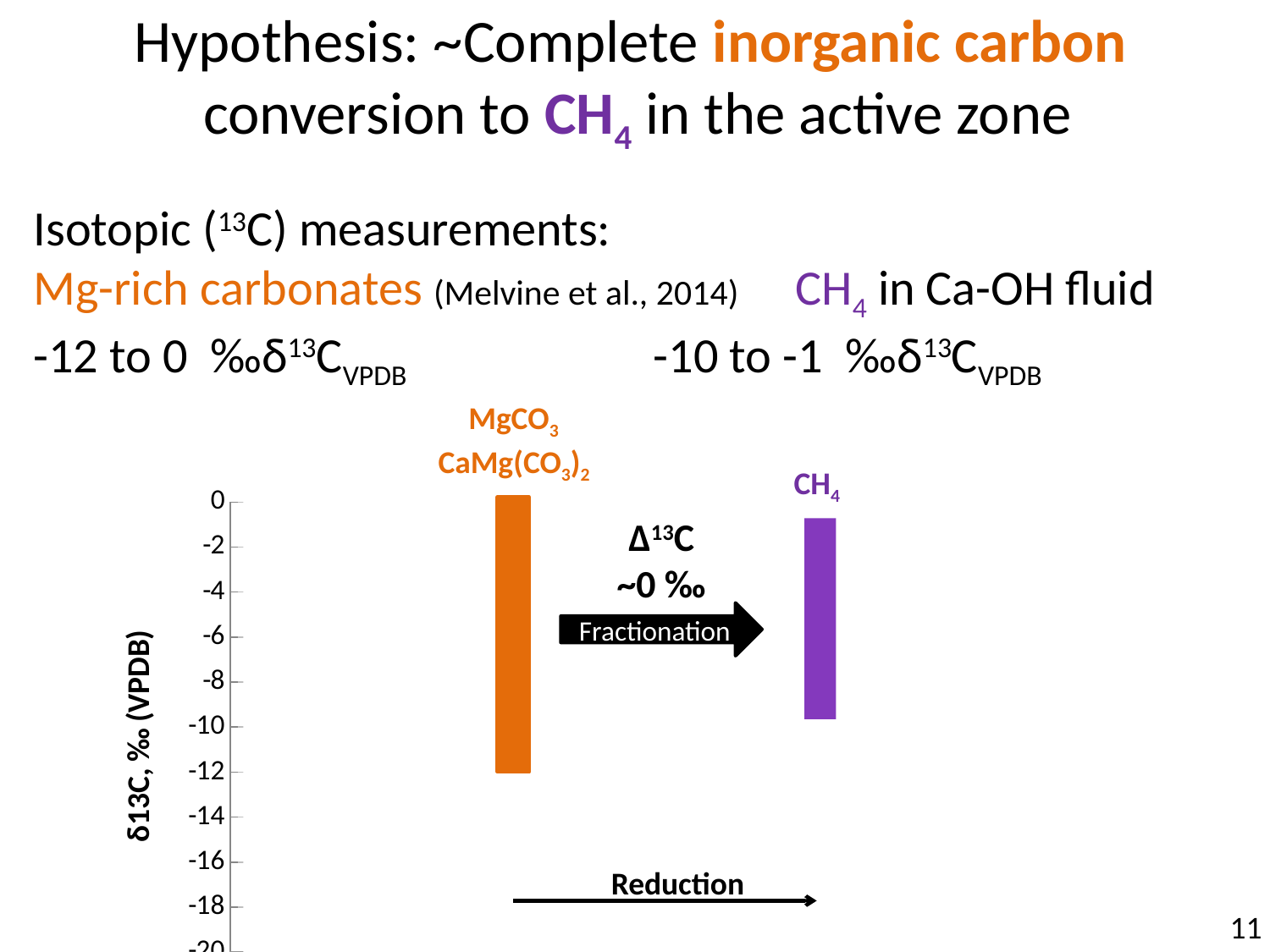

# Hypothesis: ~Complete inorganic carbon conversion to CH4 in the active zone
Isotopic (13C) measurements:
Mg-rich carbonates (Melvine et al., 2014) 	CH4 in Ca-OH fluid
-12 to 0  ‰δ13CVPDB		          -10 to -1  ‰δ13CVPDB

MgCO3
CaMg(CO3)2
CH4

### Chart

| Category |  |
|---|---|
∆13C
~0 ‰

Fractionation
Reduction
11